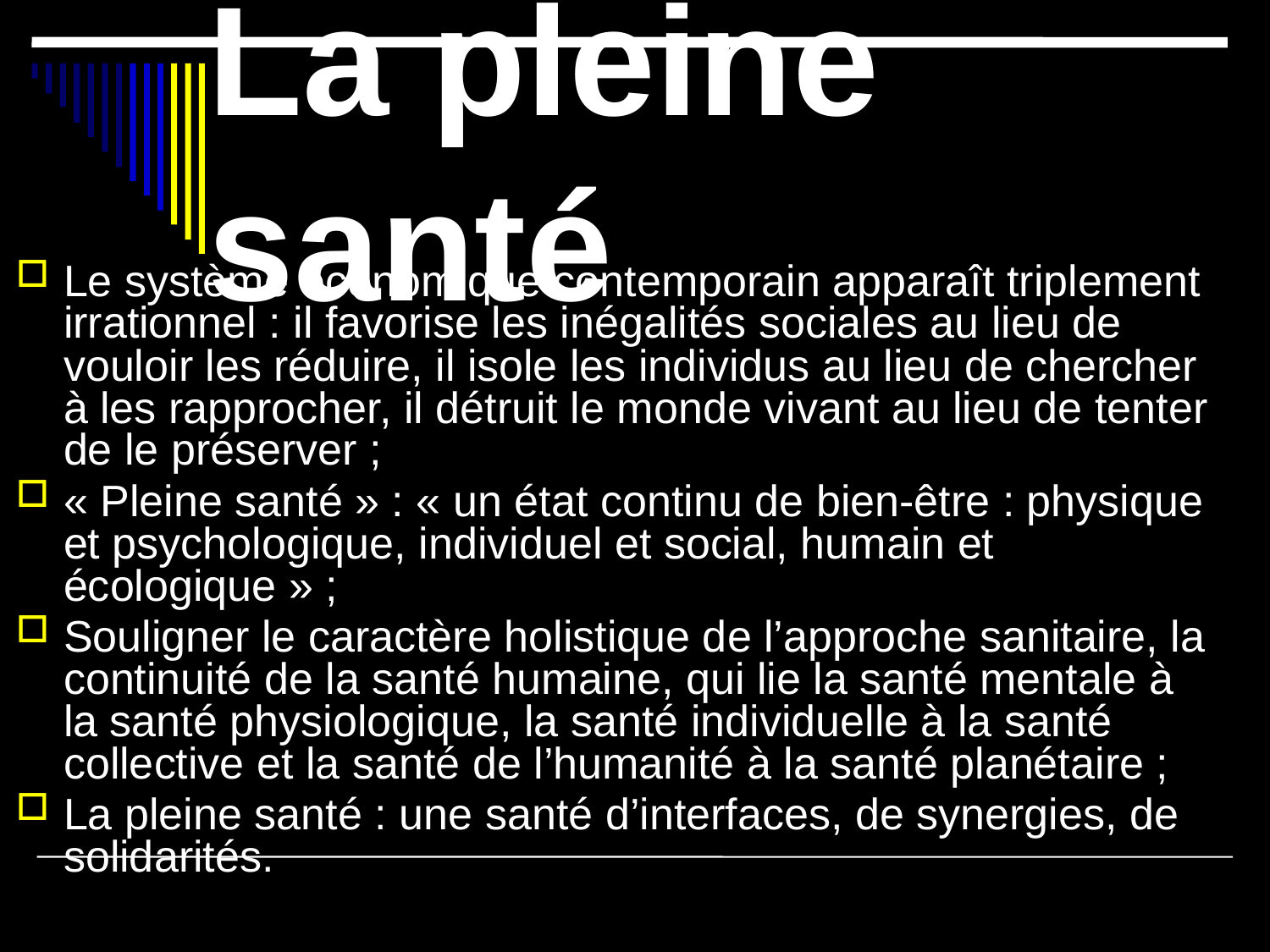

# La pleine santé
Le système économique contemporain apparaît triplement irrationnel : il favorise les inégalités sociales au lieu de vouloir les réduire, il isole les individus au lieu de chercher à les rapprocher, il détruit le monde vivant au lieu de tenter de le préserver ;
« Pleine santé » : « un état continu de bien-être : physique et psychologique, individuel et social, humain et écologique » ;
Souligner le caractère holistique de l’approche sanitaire, la continuité de la santé humaine, qui lie la santé mentale à la santé physiologique, la santé individuelle à la santé collective et la santé de l’humanité à la santé planétaire ;
La pleine santé : une santé d’interfaces, de synergies, de solidarités.